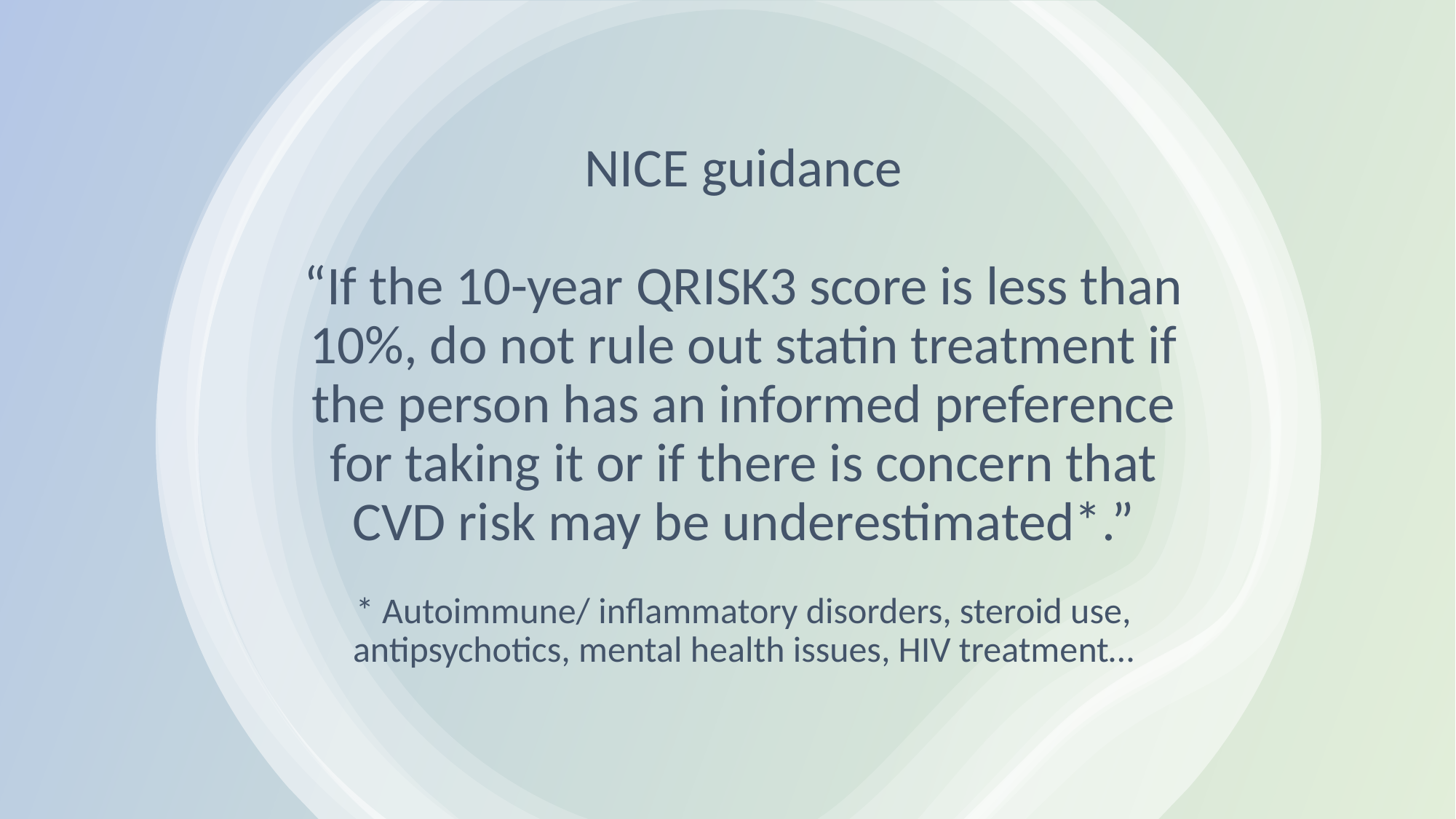

# NICE guidance “If the 10-year QRISK3 score is less than 10%, do not rule out statin treatment if the person has an informed preference for taking it or if there is concern that CVD risk may be underestimated*.” * Autoimmune/ inflammatory disorders, steroid use, antipsychotics, mental health issues, HIV treatment…